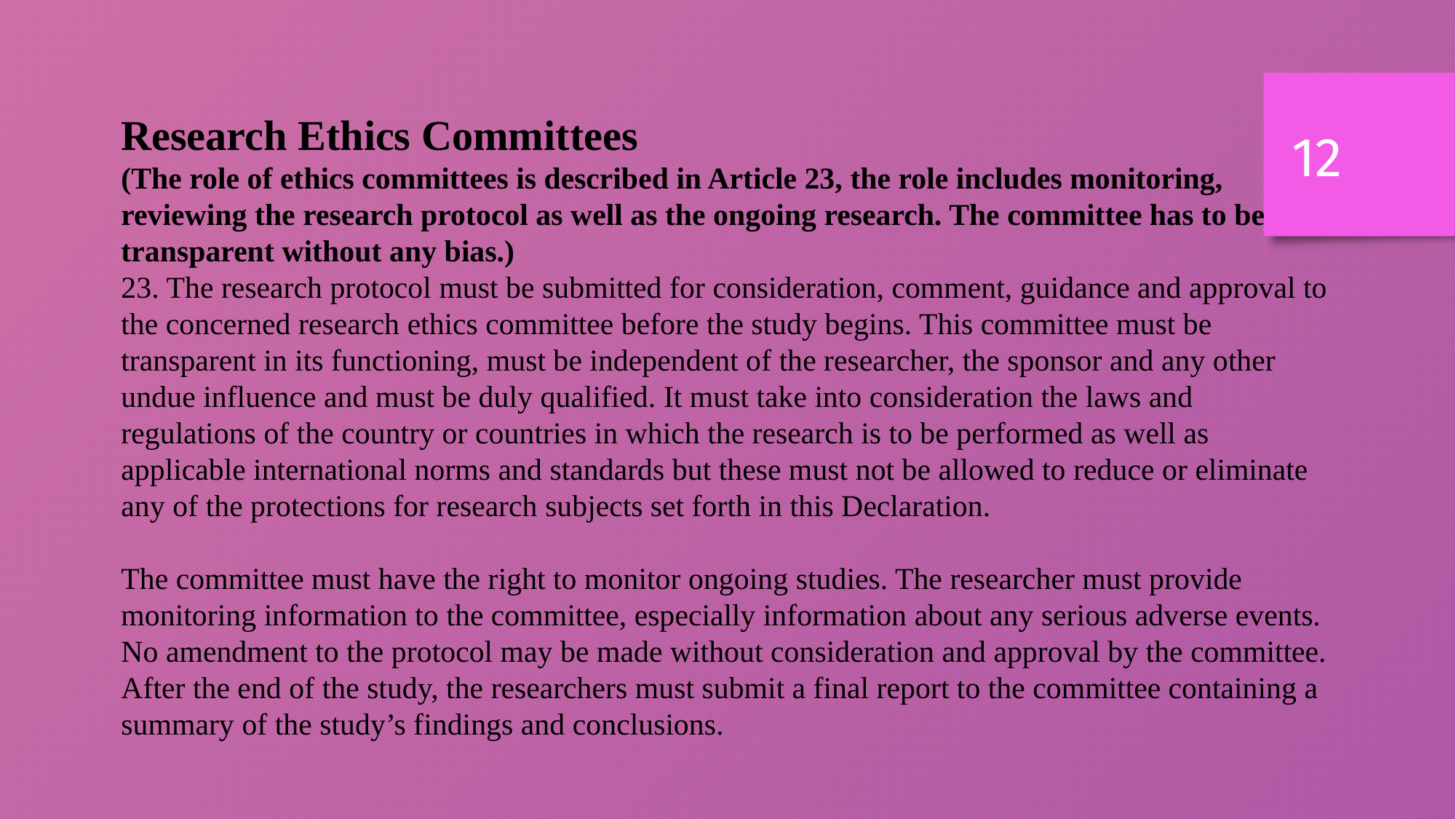

12
Research Ethics Committees
(The role of ethics committees is described in Article 23, the role includes monitoring, reviewing the research protocol as well as the ongoing research. The committee has to be transparent without any bias.)
23. The research protocol must be submitted for consideration, comment, guidance and approval to the concerned research ethics committee before the study begins. This committee must be transparent in its functioning, must be independent of the researcher, the sponsor and any other undue influence and must be duly qualified. It must take into consideration the laws and regulations of the country or countries in which the research is to be performed as well as applicable international norms and standards but these must not be allowed to reduce or eliminate any of the protections for research subjects set forth in this Declaration.

The committee must have the right to monitor ongoing studies. The researcher must provide monitoring information to the committee, especially information about any serious adverse events. No amendment to the protocol may be made without consideration and approval by the committee. After the end of the study, the researchers must submit a final report to the committee containing a summary of the study’s findings and conclusions.